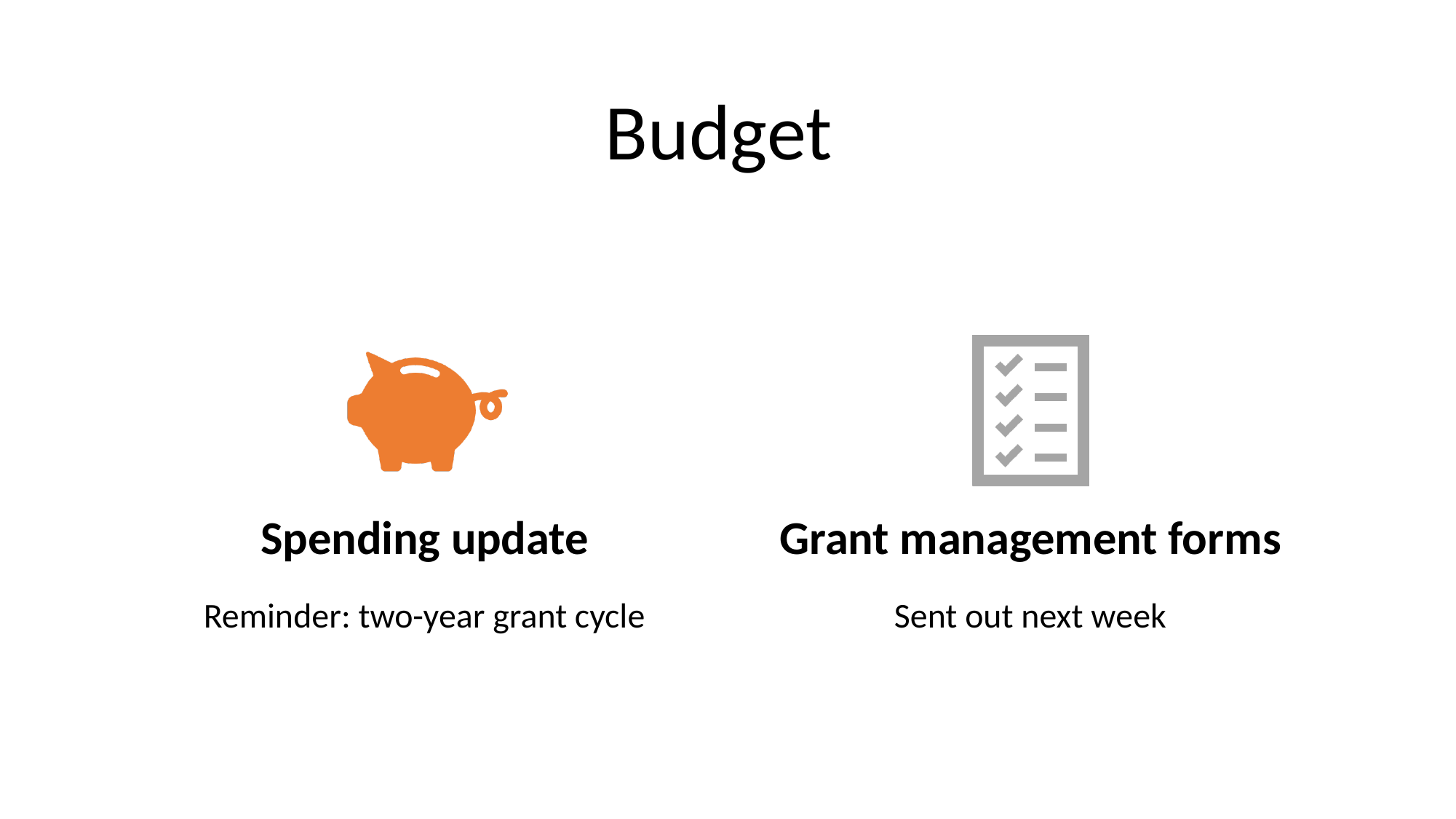

# Budget
Spending update
Reminder: two-year grant cycle
Grant management forms
Sent out next week